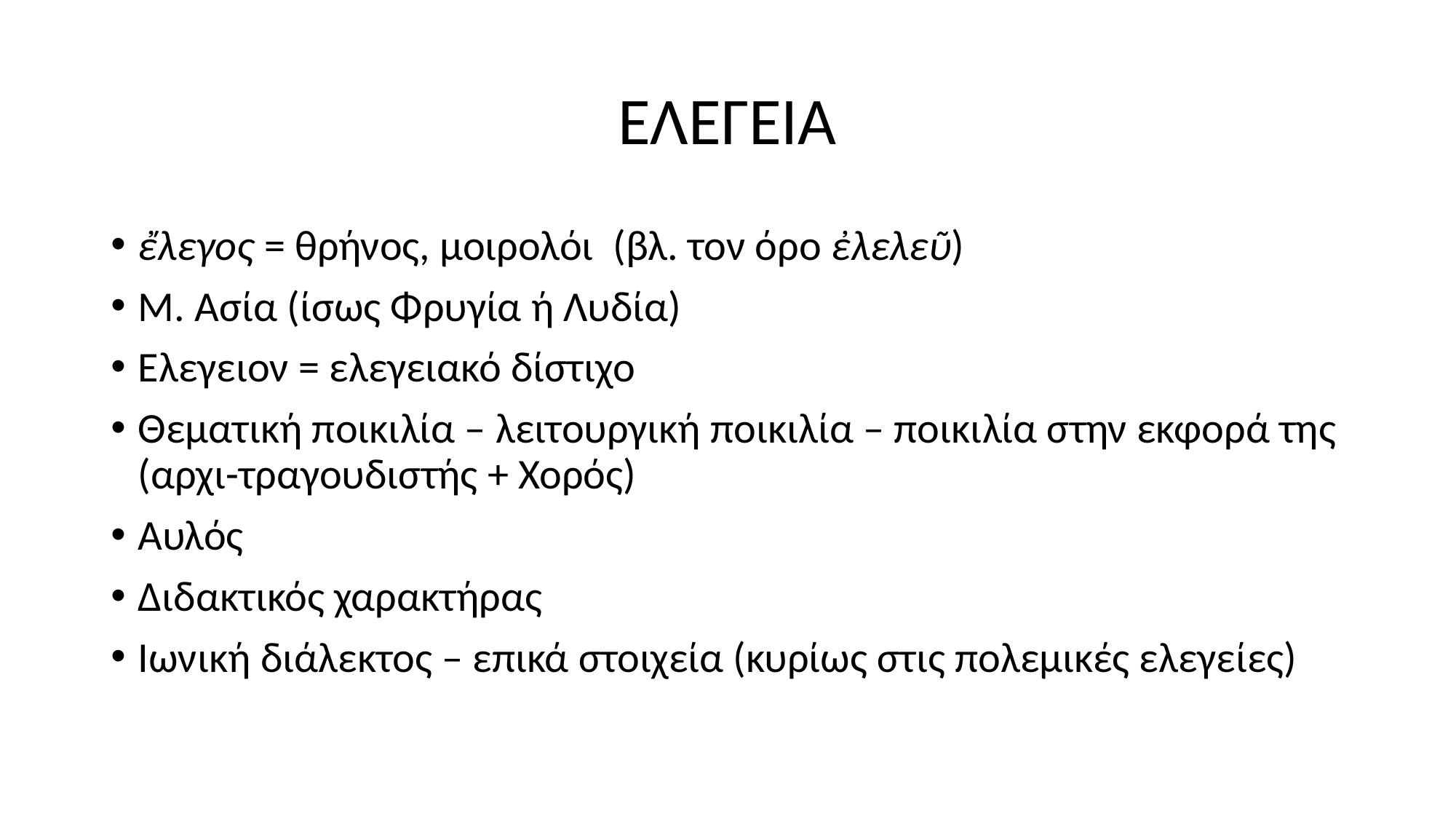

# ΕΛΕΓΕΙΑ
ἔλεγος = θρήνος, μοιρολόι  (βλ. τον όρο ἐλελεῦ)
Μ. Ασία (ίσως Φρυγία ή Λυδία)
Ελεγειον = ελεγειακό δίστιχο
Θεματική ποικιλία – λειτουργική ποικιλία – ποικιλία στην εκφορά της (αρχι-τραγουδιστής + Χορός)
Αυλός
Διδακτικός χαρακτήρας
Ιωνική διάλεκτος – επικά στοιχεία (κυρίως στις πολεμικές ελεγείες)